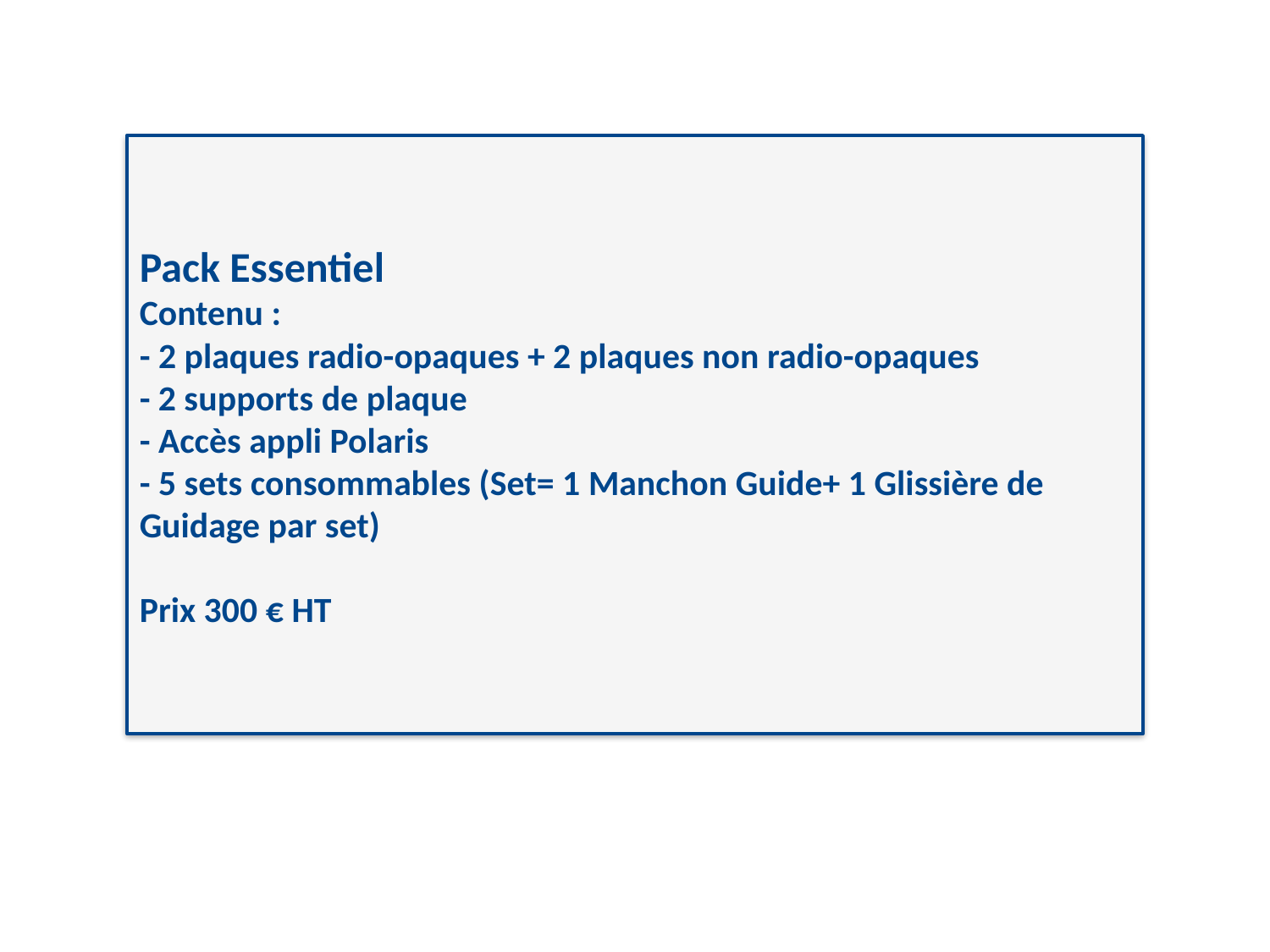

Pack Essentiel
Contenu :
- 2 plaques radio-opaques + 2 plaques non radio-opaques
- 2 supports de plaque
- Accès appli Polaris
- 5 sets consommables (Set= 1 Manchon Guide+ 1 Glissière de Guidage par set)

Prix 300 € HT